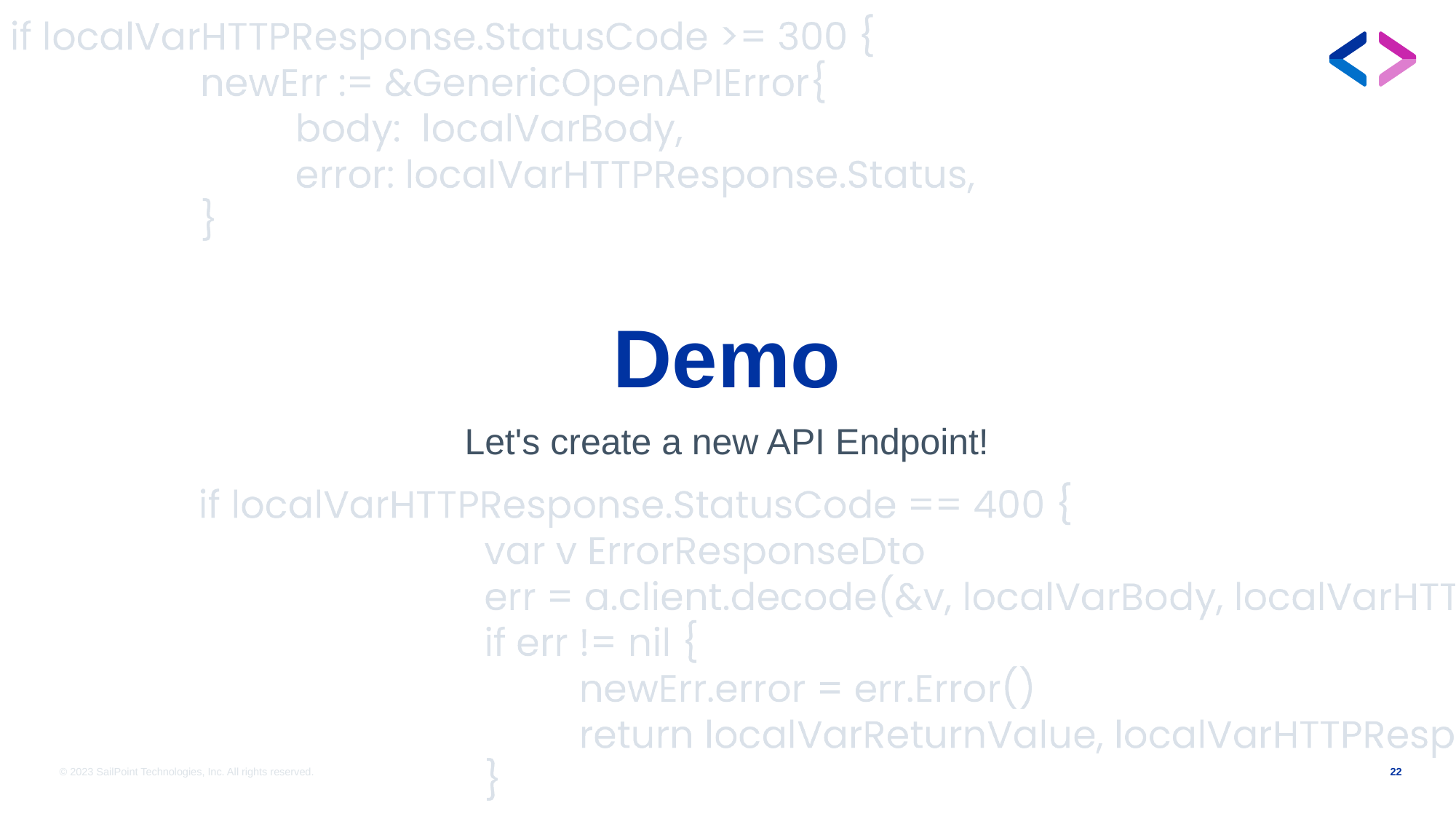

# Demo
Let's create a new API Endpoint!
© 2023 SailPoint Technologies, Inc. All rights reserved.
22